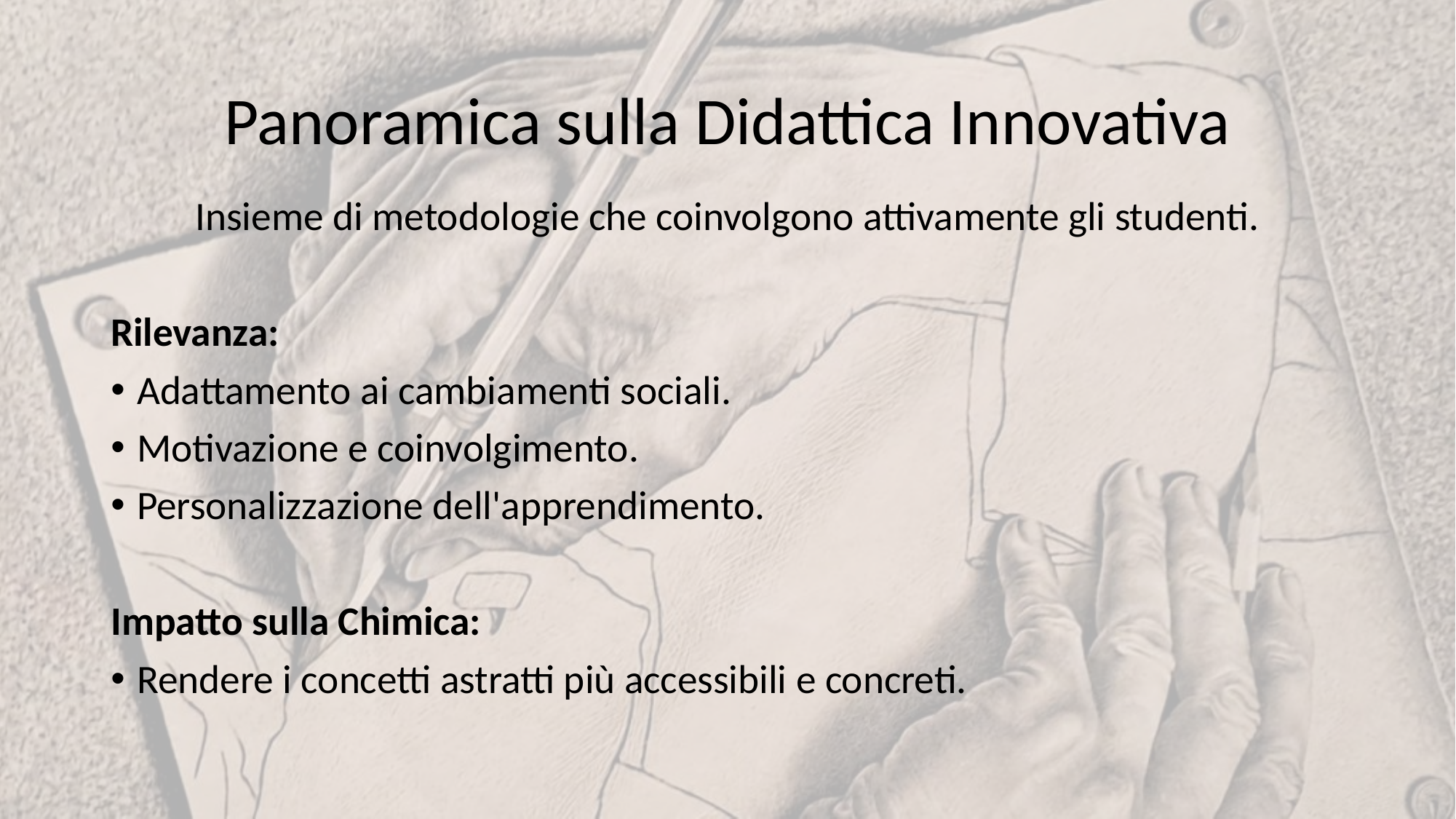

# Panoramica sulla Didattica Innovativa
Insieme di metodologie che coinvolgono attivamente gli studenti.

Rilevanza:
Adattamento ai cambiamenti sociali.
Motivazione e coinvolgimento.
Personalizzazione dell'apprendimento.

Impatto sulla Chimica:
Rendere i concetti astratti più accessibili e concreti.